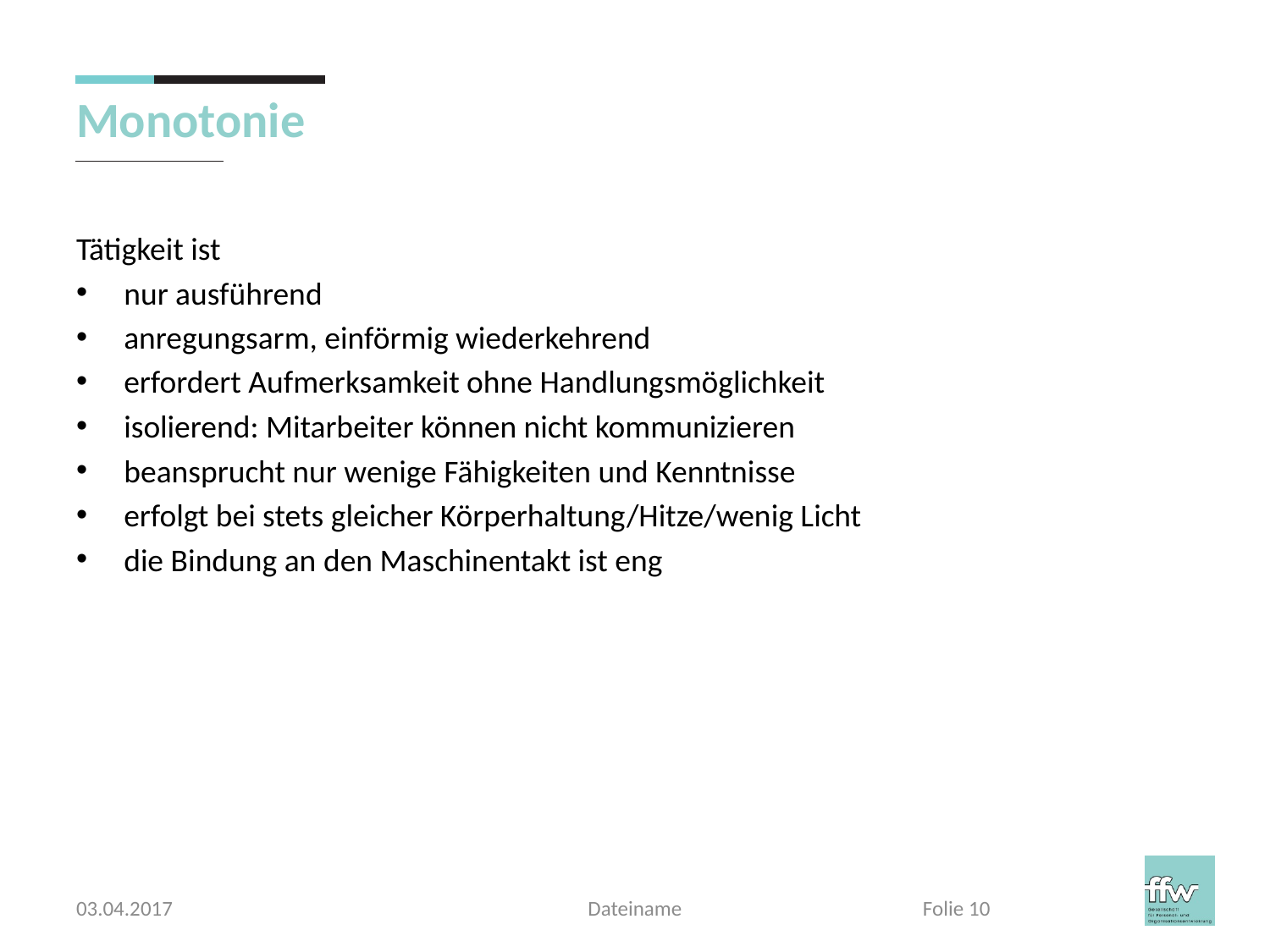

# Monotonie
Tätigkeit ist
nur ausführend
anregungsarm, einförmig wiederkehrend
erfordert Aufmerksamkeit ohne Handlungsmöglichkeit
isolierend: Mitarbeiter können nicht kommunizieren
beansprucht nur wenige Fähigkeiten und Kenntnisse
erfolgt bei stets gleicher Körperhaltung/Hitze/wenig Licht
die Bindung an den Maschinentakt ist eng
03.04.2017
Dateiname
Folie 10